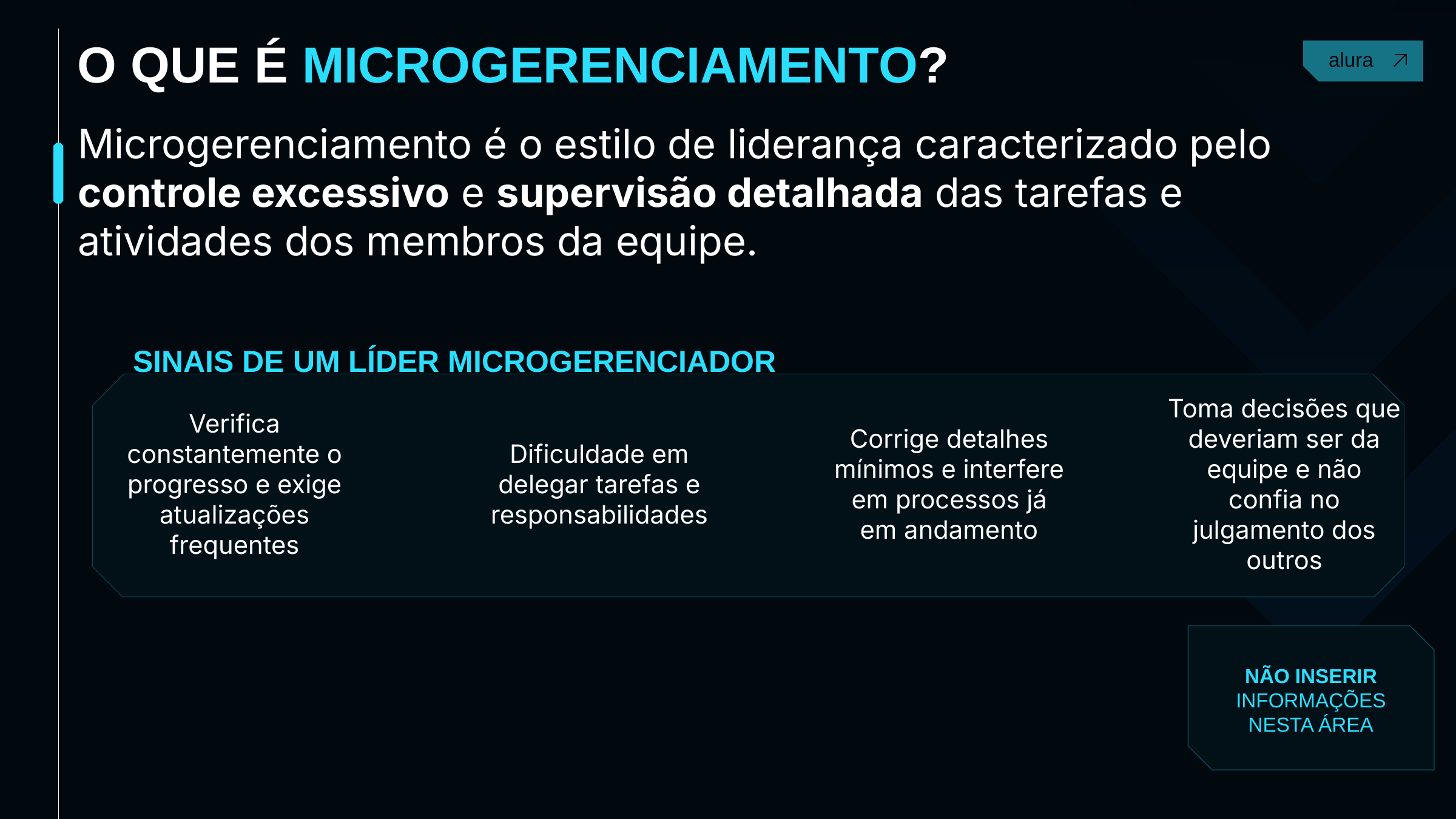

O QUE É MICROGERENCIAMENTO?
Microgerenciamento é o estilo de liderança caracterizado pelo controle excessivo e supervisão detalhada das tarefas e atividades dos membros da equipe.
SINAIS DE UM LÍDER MICROGERENCIADOR

Verifica constantemente o progresso e exige atualizações frequentes
Toma decisões que deveriam ser da equipe e não confia no julgamento dos outros
Corrige detalhes mínimos e interfere em processos já em andamento
Dificuldade em delegar tarefas e responsabilidades

NÃO INSERIR INFORMAÇÕES NESTA ÁREA